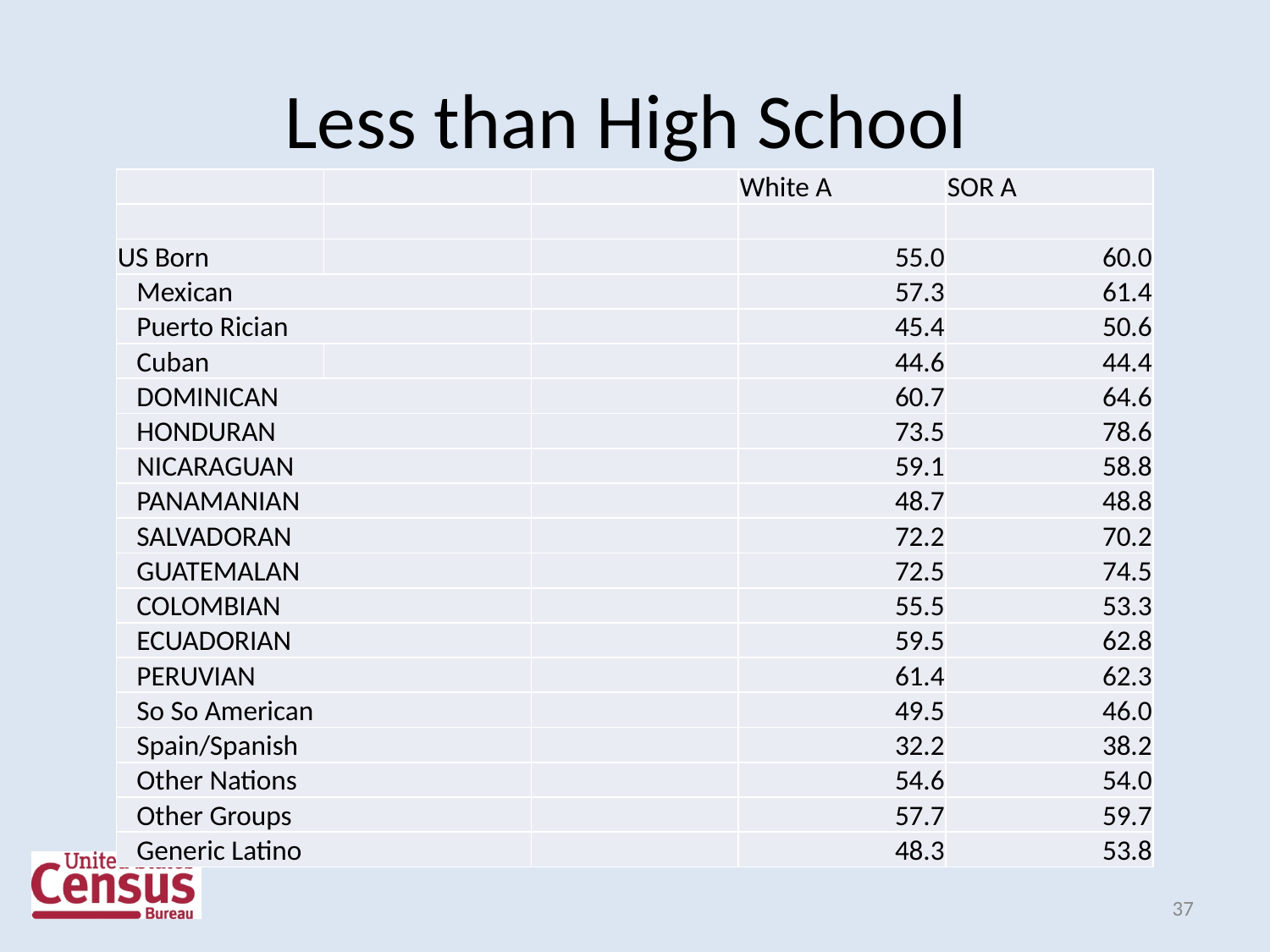

# Less than High School
|  |  |  | White A | SOR A |
| --- | --- | --- | --- | --- |
|  |  |  |  |  |
| US Born |  |  | 55.0 | 60.0 |
| Mexican |  |  | 57.3 | 61.4 |
| Puerto Rician |  |  | 45.4 | 50.6 |
| Cuban |  |  | 44.6 | 44.4 |
| DOMINICAN |  |  | 60.7 | 64.6 |
| HONDURAN |  |  | 73.5 | 78.6 |
| NICARAGUAN |  |  | 59.1 | 58.8 |
| PANAMANIAN |  |  | 48.7 | 48.8 |
| SALVADORAN |  |  | 72.2 | 70.2 |
| GUATEMALAN |  |  | 72.5 | 74.5 |
| COLOMBIAN |  |  | 55.5 | 53.3 |
| ECUADORIAN |  |  | 59.5 | 62.8 |
| PERUVIAN |  |  | 61.4 | 62.3 |
| So So American |  |  | 49.5 | 46.0 |
| Spain/Spanish |  |  | 32.2 | 38.2 |
| Other Nations |  |  | 54.6 | 54.0 |
| Other Groups |  |  | 57.7 | 59.7 |
| Generic Latino |  |  | 48.3 | 53.8 |
37